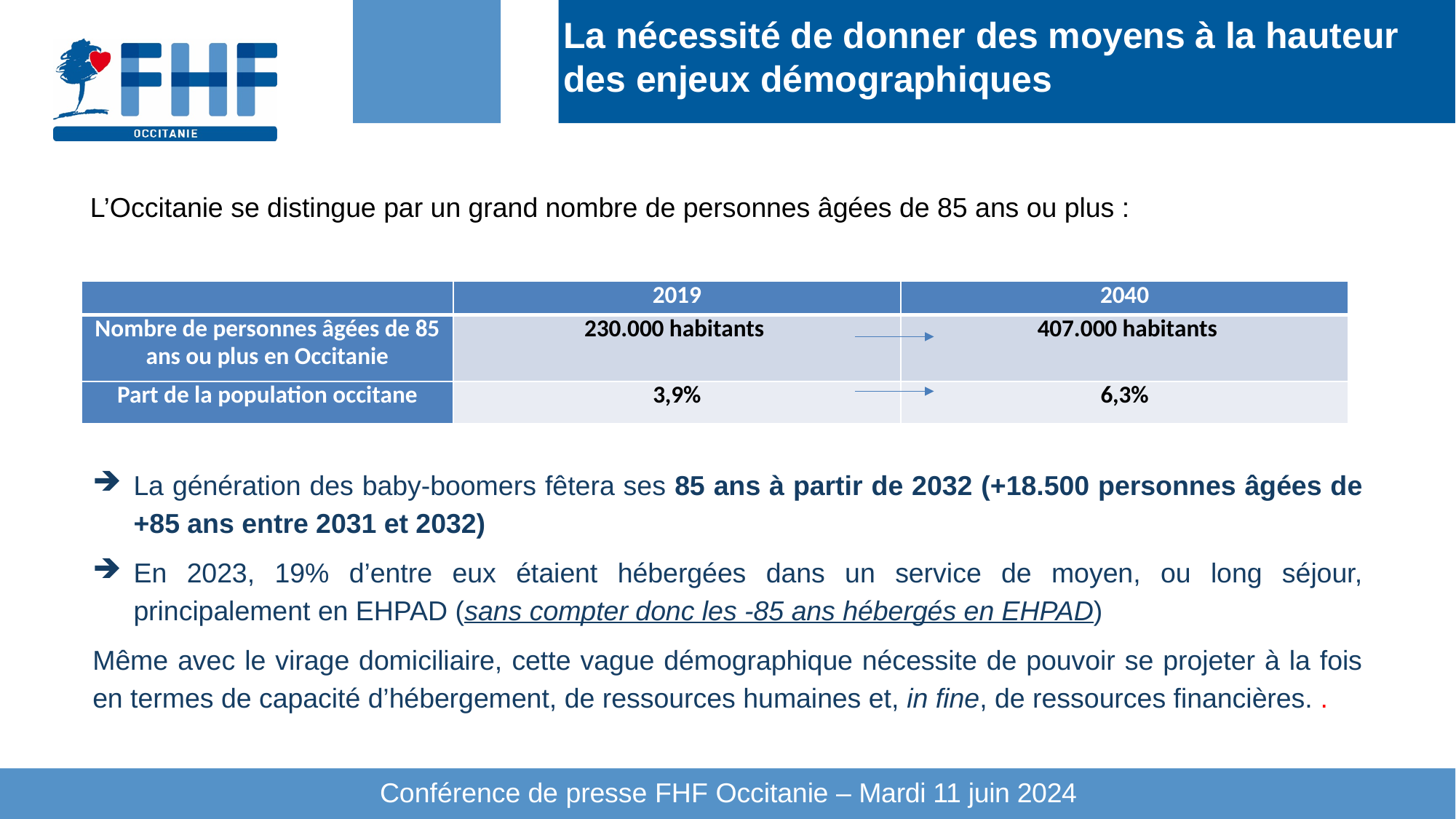

La nécessité de donner des moyens à la hauteur des enjeux démographiques
L’Occitanie se distingue par un grand nombre de personnes âgées de 85 ans ou plus :
|  | 2019 | 2040 |
| --- | --- | --- |
| Nombre de personnes âgées de 85 ans ou plus en Occitanie | 230.000 habitants | 407.000 habitants |
| Part de la population occitane | 3,9% | 6,3% |
La génération des baby-boomers fêtera ses 85 ans à partir de 2032 (+18.500 personnes âgées de +85 ans entre 2031 et 2032)
En 2023, 19% d’entre eux étaient hébergées dans un service de moyen, ou long séjour, principalement en EHPAD (sans compter donc les -85 ans hébergés en EHPAD)
Même avec le virage domiciliaire, cette vague démographique nécessite de pouvoir se projeter à la fois en termes de capacité d’hébergement, de ressources humaines et, in fine, de ressources financières. .

Conférence de presse FHF Occitanie – Mardi 11 juin 2024